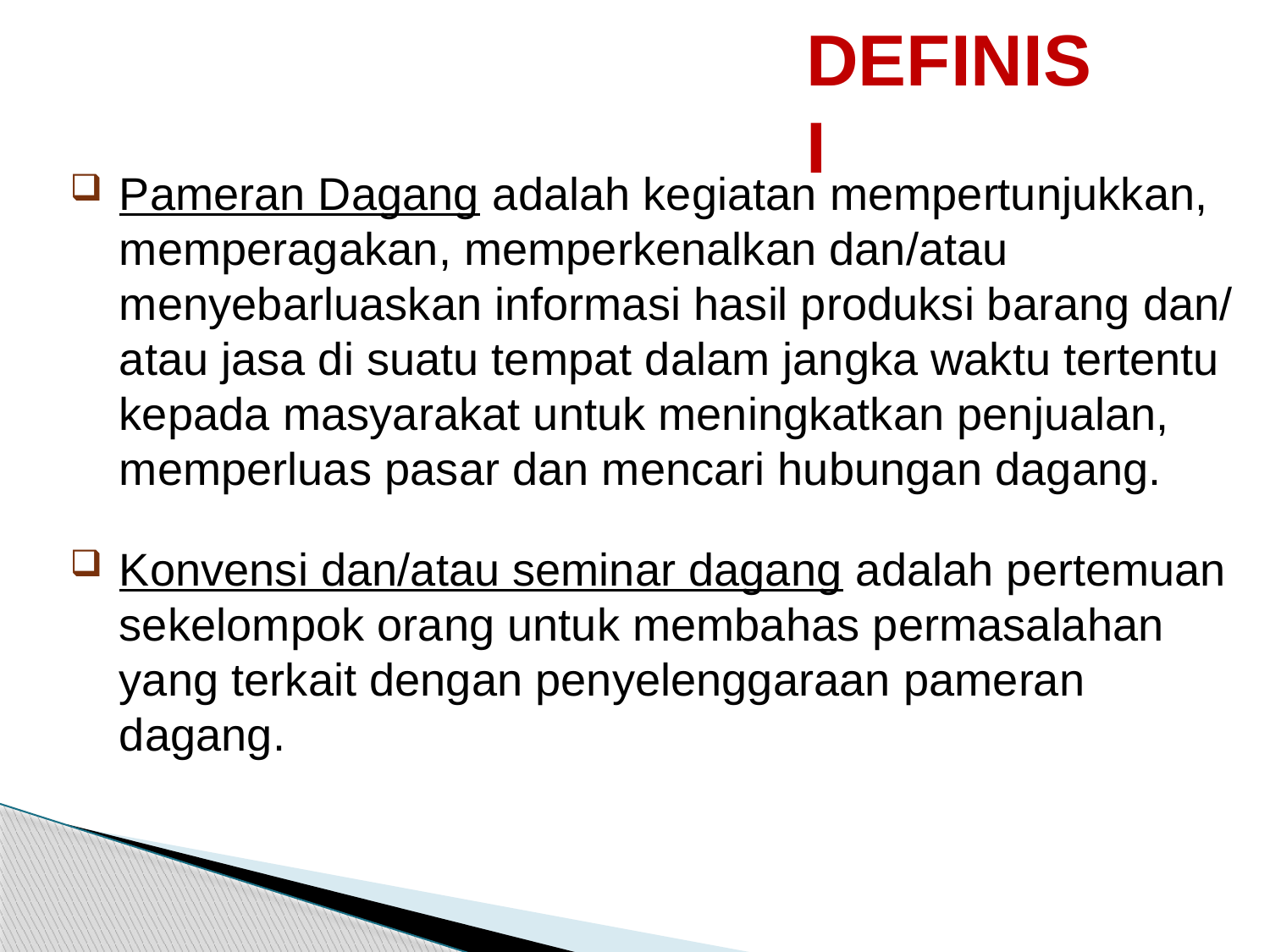

# DEFINISI
Pameran Dagang adalah kegiatan mempertunjukkan, memperagakan, memperkenalkan dan/atau menyebarluaskan informasi hasil produksi barang dan/ atau jasa di suatu tempat dalam jangka waktu tertentu kepada masyarakat untuk meningkatkan penjualan, memperluas pasar dan mencari hubungan dagang.

Konvensi dan/atau seminar dagang adalah pertemuan sekelompok orang untuk membahas permasalahan yang terkait dengan penyelenggaraan pameran dagang.